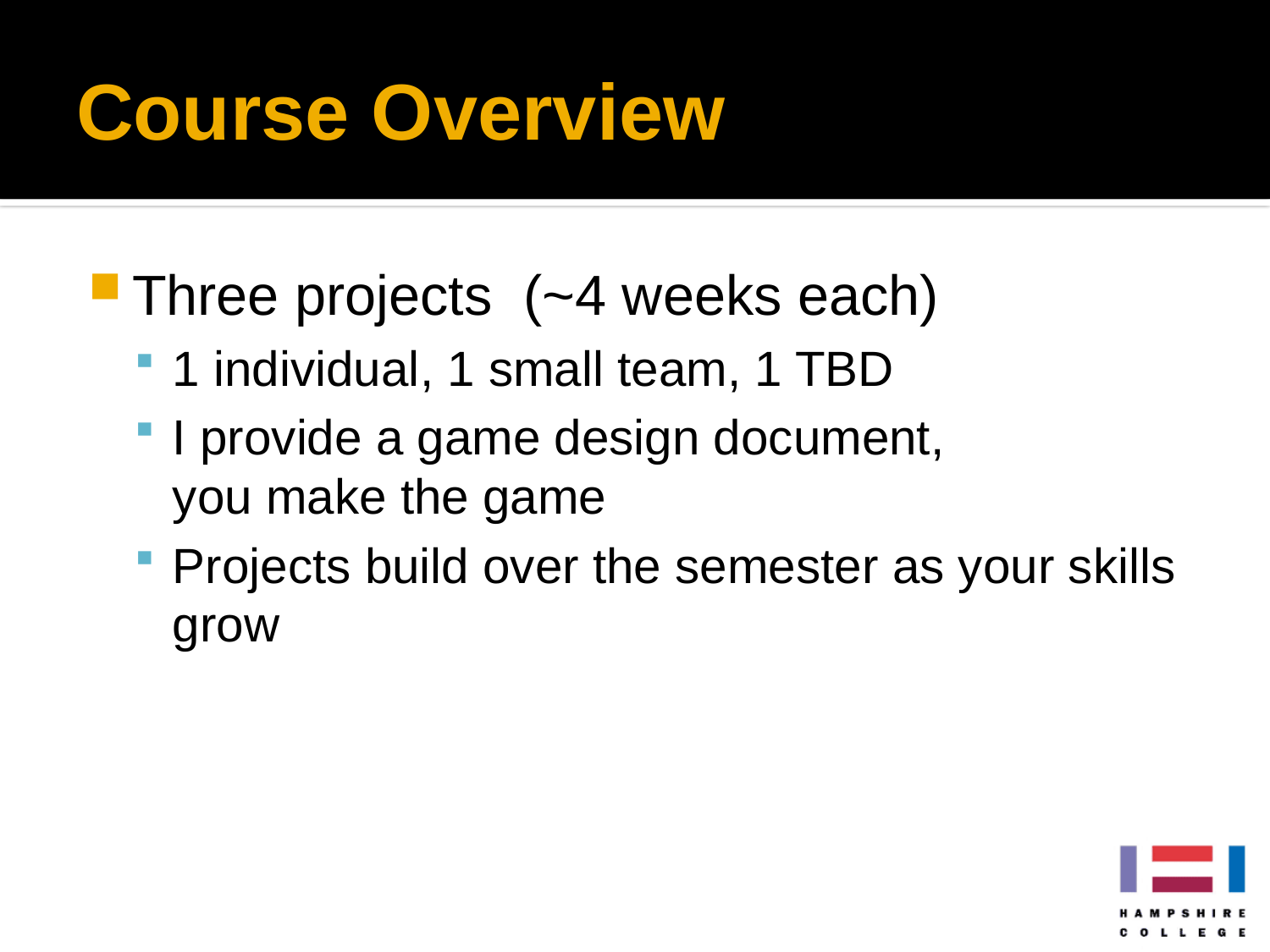

# Course Overview
Three projects  (~4 weeks each)
1 individual, 1 small team, 1 TBD
I provide a game design document,
you make the game
Projects build over the semester as your skills grow